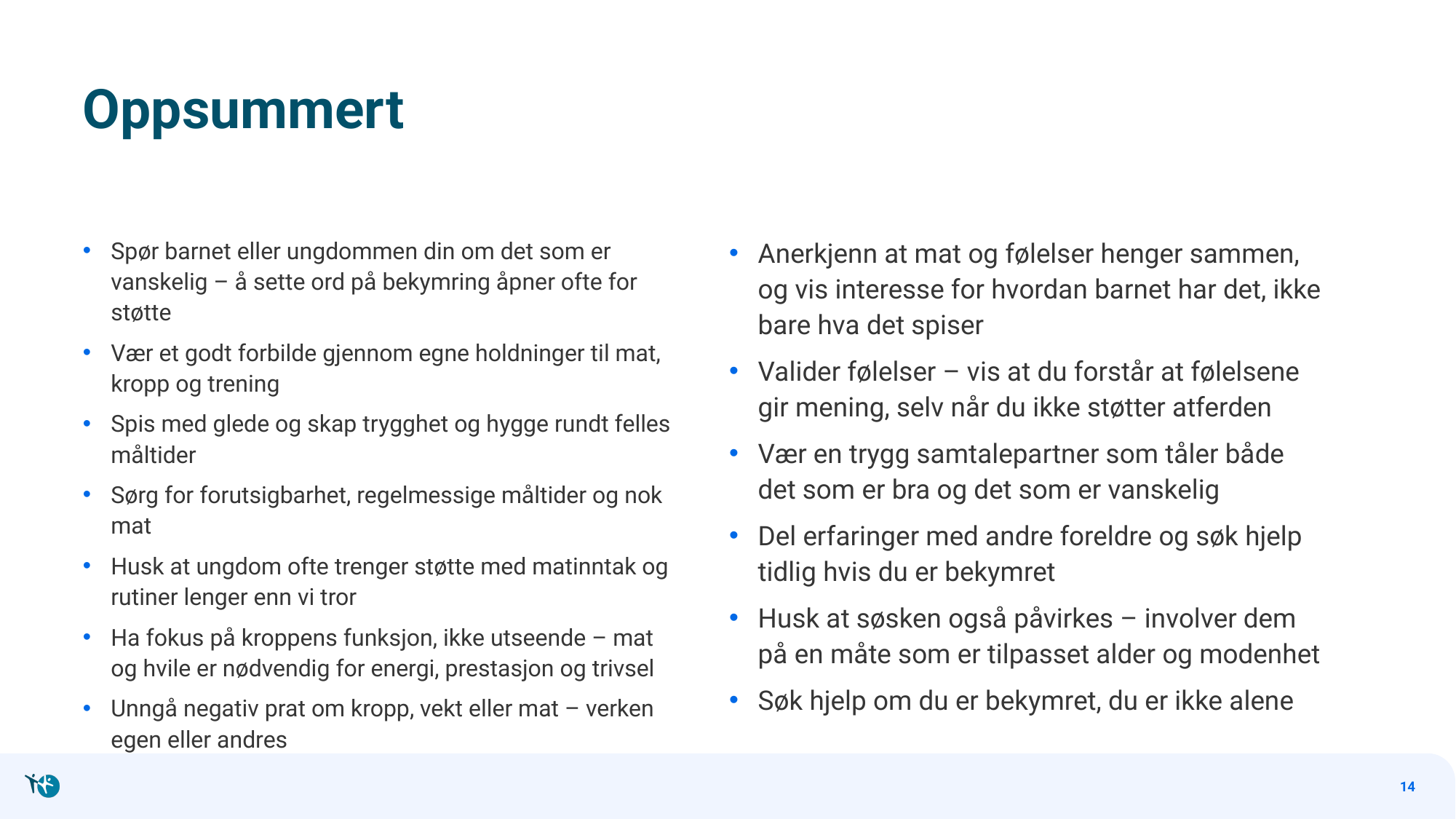

# Oppsummert
Spør barnet eller ungdommen din om det som er vanskelig – å sette ord på bekymring åpner ofte for støtte
Vær et godt forbilde gjennom egne holdninger til mat, kropp og trening
Spis med glede og skap trygghet og hygge rundt felles måltider
Sørg for forutsigbarhet, regelmessige måltider og nok mat
Husk at ungdom ofte trenger støtte med matinntak og rutiner lenger enn vi tror
Ha fokus på kroppens funksjon, ikke utseende – mat og hvile er nødvendig for energi, prestasjon og trivsel
Unngå negativ prat om kropp, vekt eller mat – verken egen eller andres
Anerkjenn at mat og følelser henger sammen, og vis interesse for hvordan barnet har det, ikke bare hva det spiser
Valider følelser – vis at du forstår at følelsene gir mening, selv når du ikke støtter atferden
Vær en trygg samtalepartner som tåler både det som er bra og det som er vanskelig
Del erfaringer med andre foreldre og søk hjelp tidlig hvis du er bekymret
Husk at søsken også påvirkes – involver dem på en måte som er tilpasset alder og modenhet
Søk hjelp om du er bekymret, du er ikke alene
14